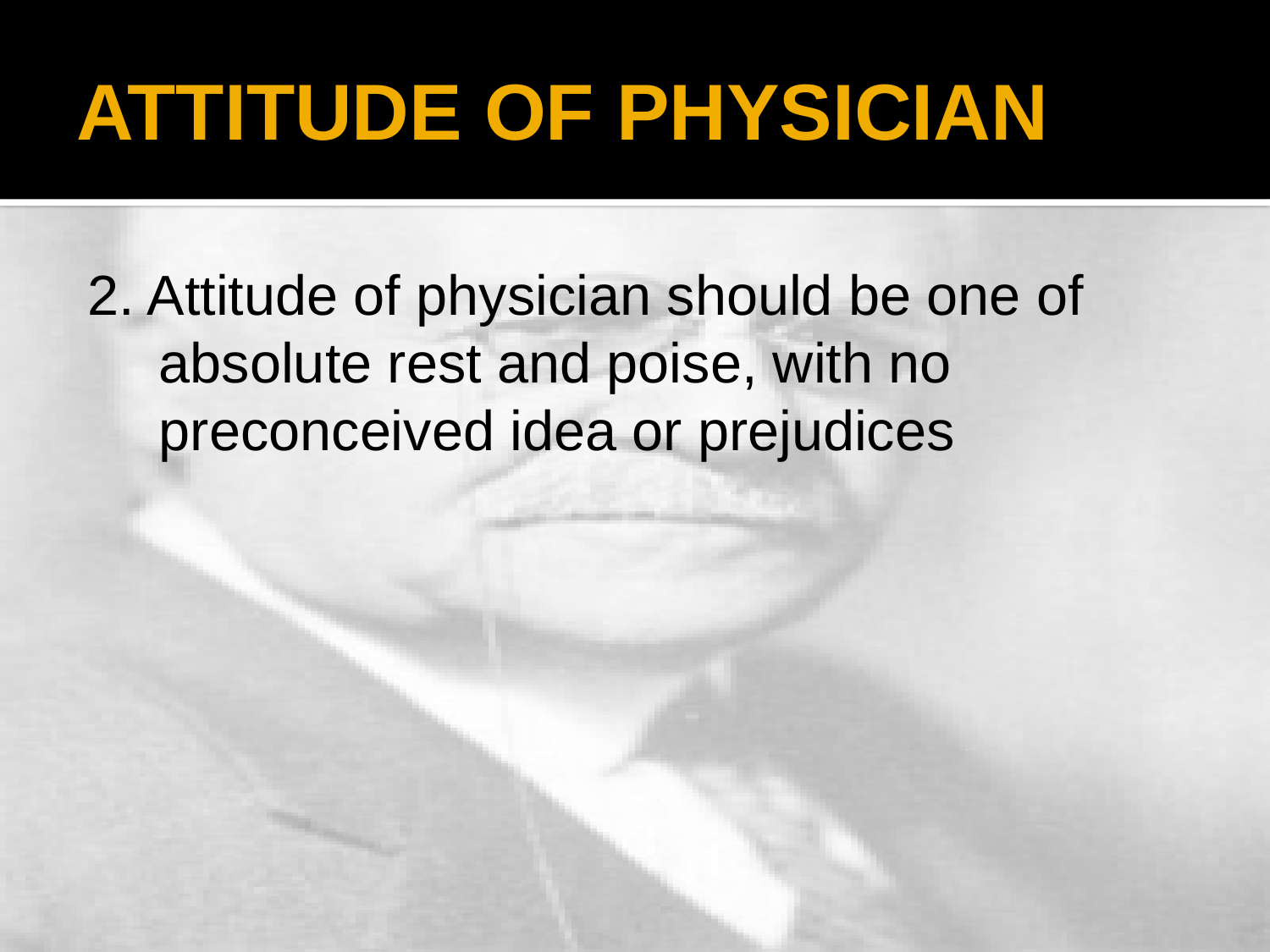

# ATTITUDE OF PHYSICIAN
2. Attitude of physician should be one of absolute rest and poise, with no preconceived idea or prejudices